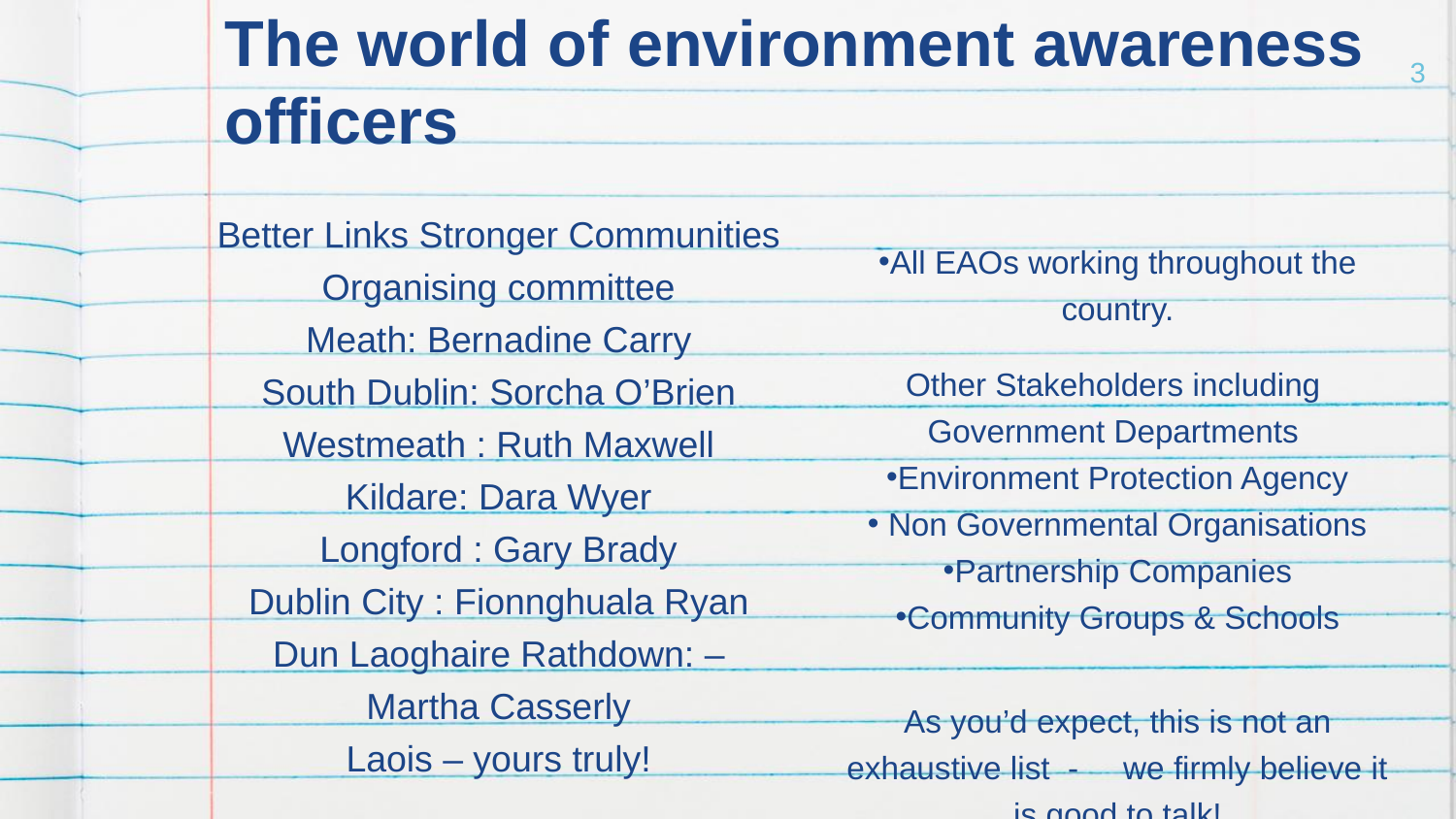

# The world of environment awareness officers
3

All EAOs working throughout the country.

Other Stakeholders including
Government Departments
Environment Protection Agency
 Non Governmental Organisations
Partnership Companies
Community Groups & Schools

As you’d expect, this is not an exhaustive list  -     we firmly believe it is good to talk!
Better Links Stronger Communities
Organising committee
Meath: Bernadine Carry
South Dublin: Sorcha O’Brien
Westmeath : Ruth Maxwell
Kildare: Dara Wyer
Longford : Gary Brady
Dublin City : Fionnghuala Ryan
Dun Laoghaire Rathdown: – Martha Casserly
Laois – yours truly!